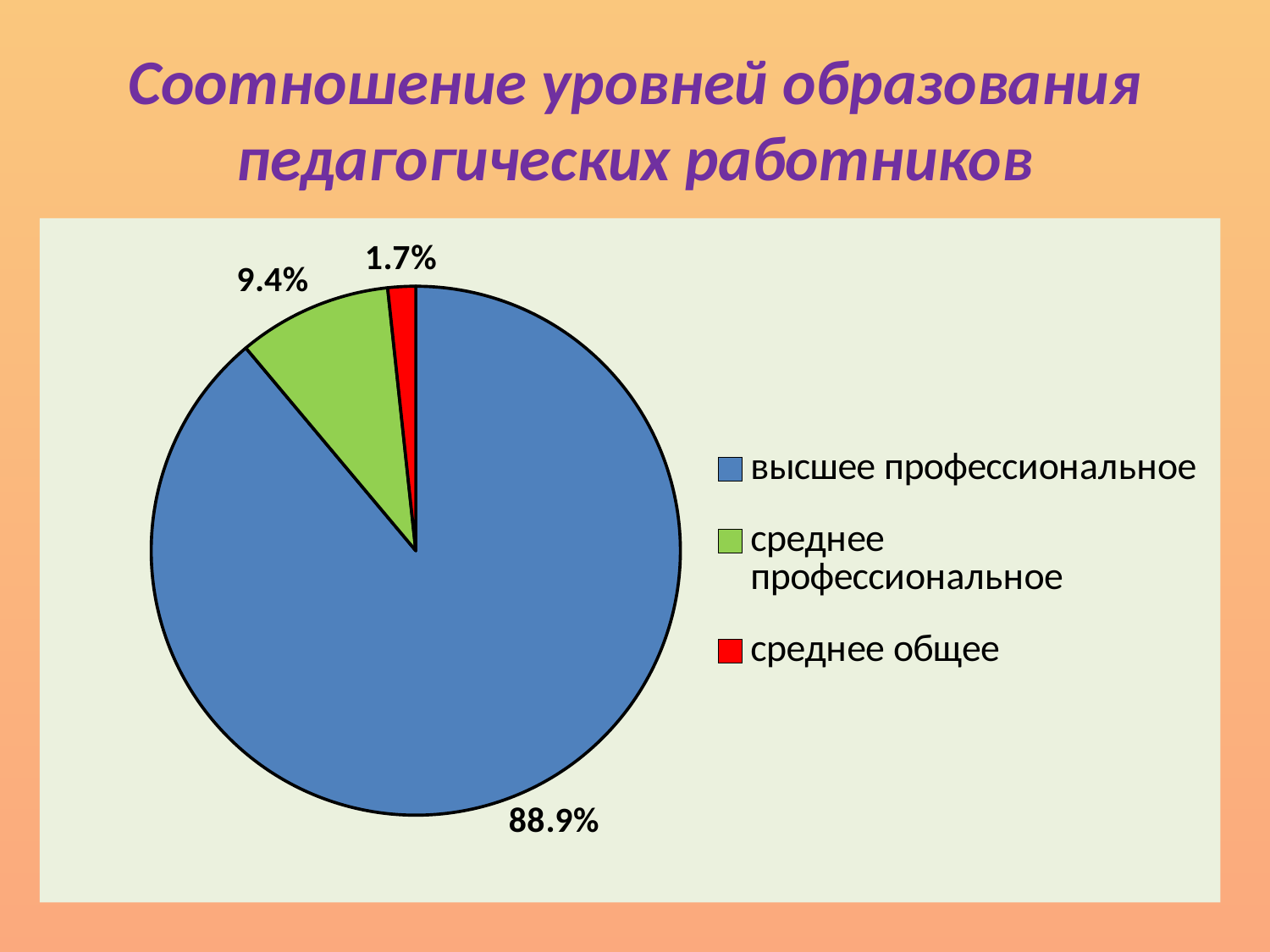

# Соотношение уровней образования педагогических работников

### Chart

| Category |  |
|---|---|
| высшее профессиональное | 0.889 |
| среднее профессиональное | 0.09400000000000003 |
| среднее общее | 0.017 |